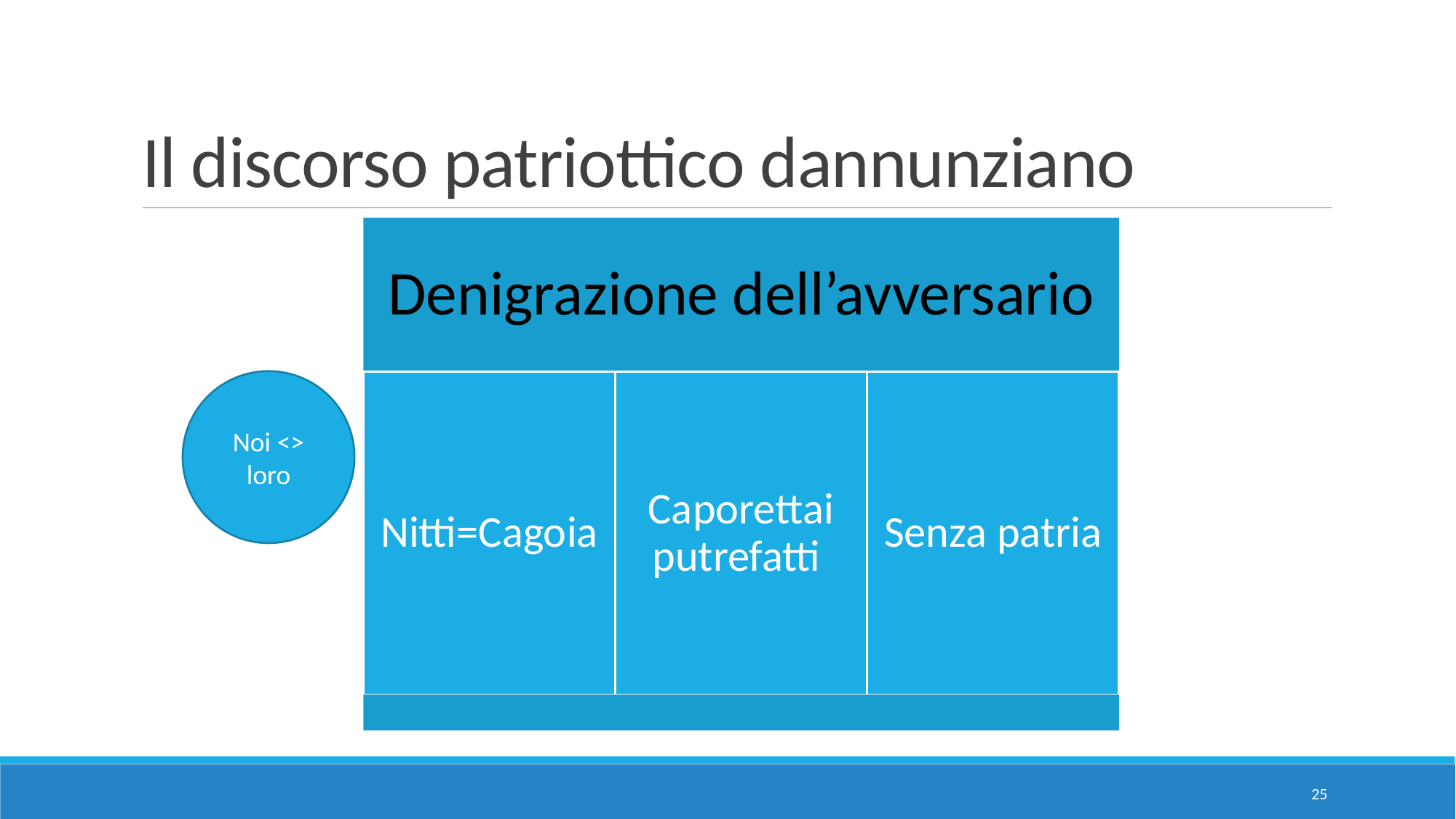

# Il discorso patriottico dannunziano
Denigrazione dell’avversario
Nitti=Cagoia
Caporettai putrefatti
Senza patria

Noi <> loro

25